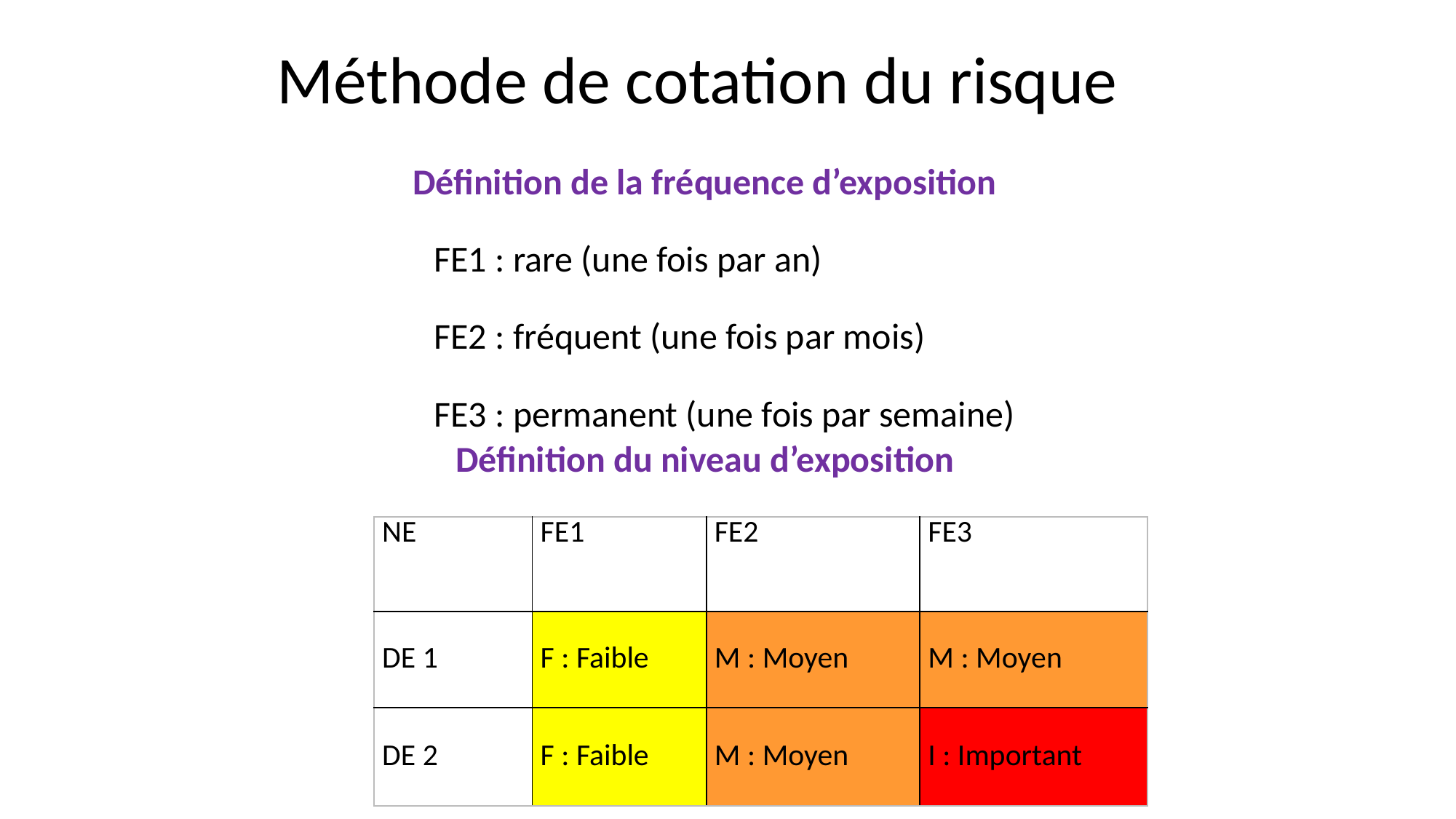

Méthode de cotation du risque
Définition de la fréquence d’exposition
FE1 : rare (une fois par an)
FE2 : fréquent (une fois par mois)
FE3 : permanent (une fois par semaine)
Définition du niveau d’exposition
| NE | FE1 | FE2 | FE3 |
| --- | --- | --- | --- |
| DE 1 | F : Faible | M : Moyen | M : Moyen |
| DE 2 | F : Faible | M : Moyen | I : Important |